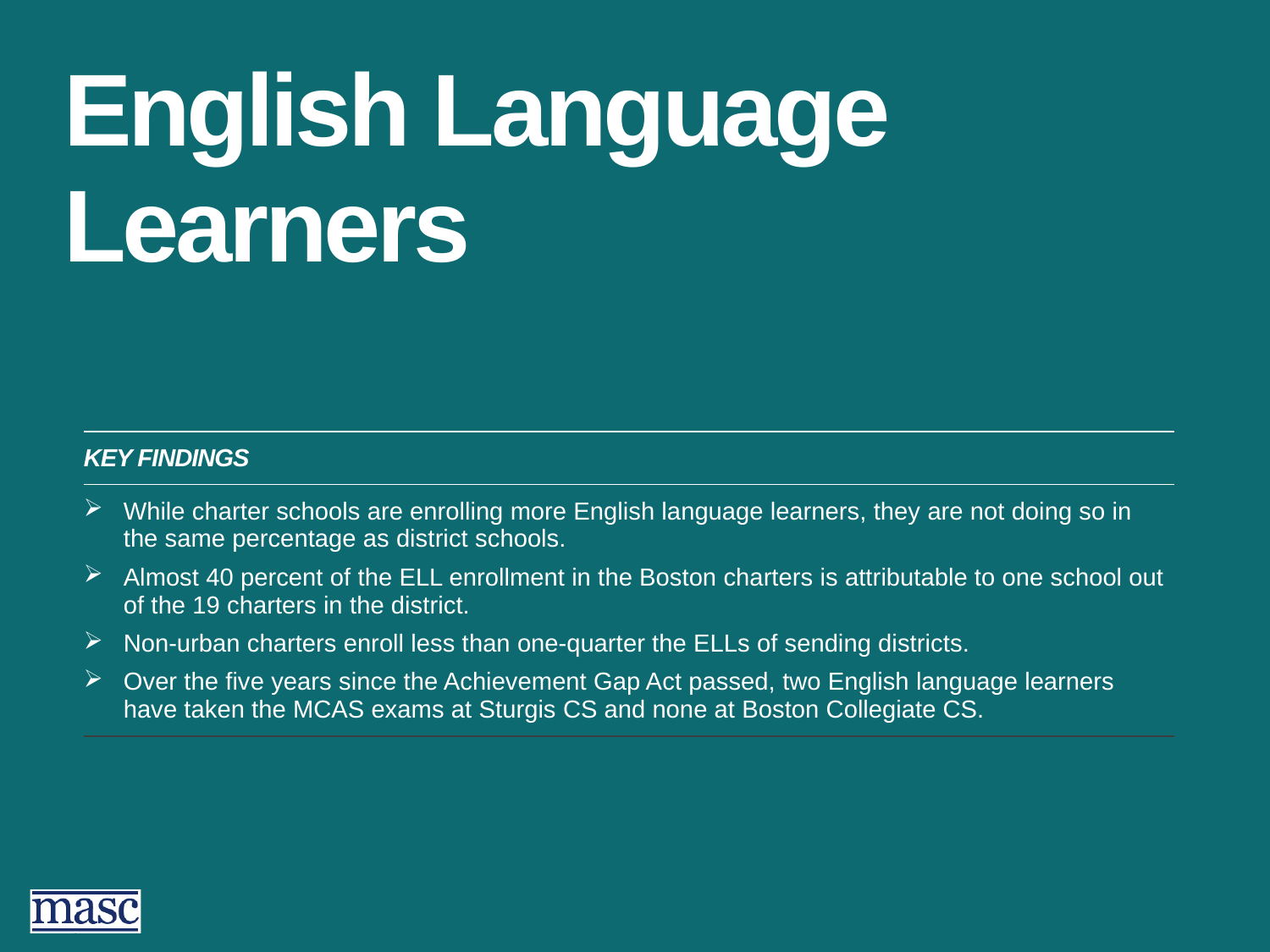

# English Language Learners
| KEY FINDINGS |
| --- |
| While charter schools are enrolling more English language learners, they are not doing so in the same percentage as district schools. Almost 40 percent of the ELL enrollment in the Boston charters is attributable to one school out of the 19 charters in the district. Non-urban charters enroll less than one-quarter the ELLs of sending districts. Over the five years since the Achievement Gap Act passed, two English language learners have taken the MCAS exams at Sturgis CS and none at Boston Collegiate CS. |